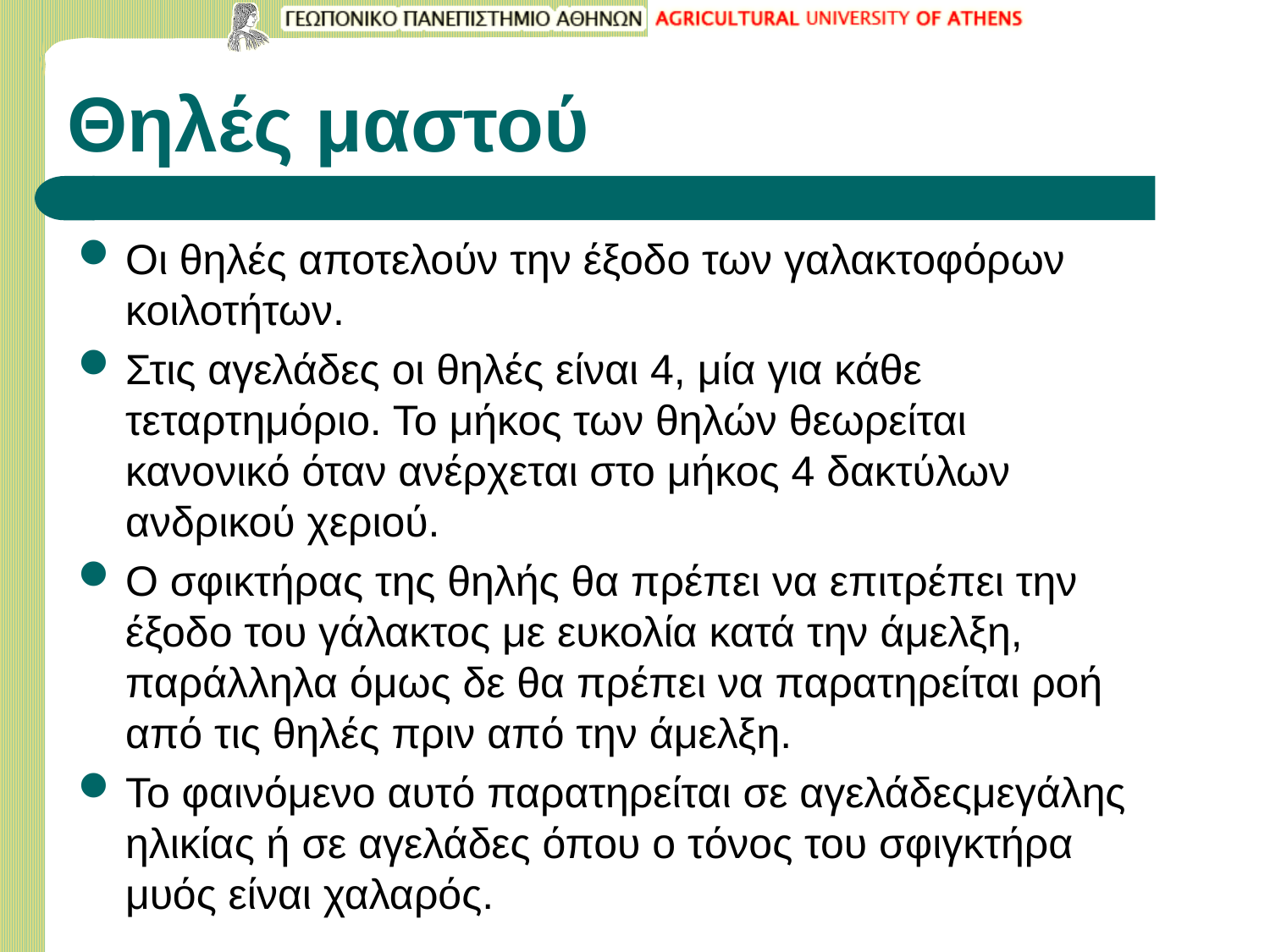

# Θηλές μαστού
Οι θηλές αποτελούν την έξοδο των γαλακτοφόρων κοιλοτήτων.
Στις αγελάδες οι θηλές είναι 4, μία για κάθε τεταρτημόριο. Το μήκος των θηλών θεωρείται κανονικό όταν ανέρχεται στο μήκος 4 δακτύλων ανδρικού χεριού.
Ο σφικτήρας της θηλής θα πρέπει να επιτρέπει την έξοδο του γάλακτος με ευκολία κατά την άμελξη, παράλληλα όμως δε θα πρέπει να παρατηρείται ροή από τις θηλές πριν από την άμελξη.
Το φαινόμενο αυτό παρατηρείται σε αγελάδεςμεγάλης ηλικίας ή σε αγελάδες όπου ο τόνος του σφιγκτήρα μυός είναι χαλαρός.